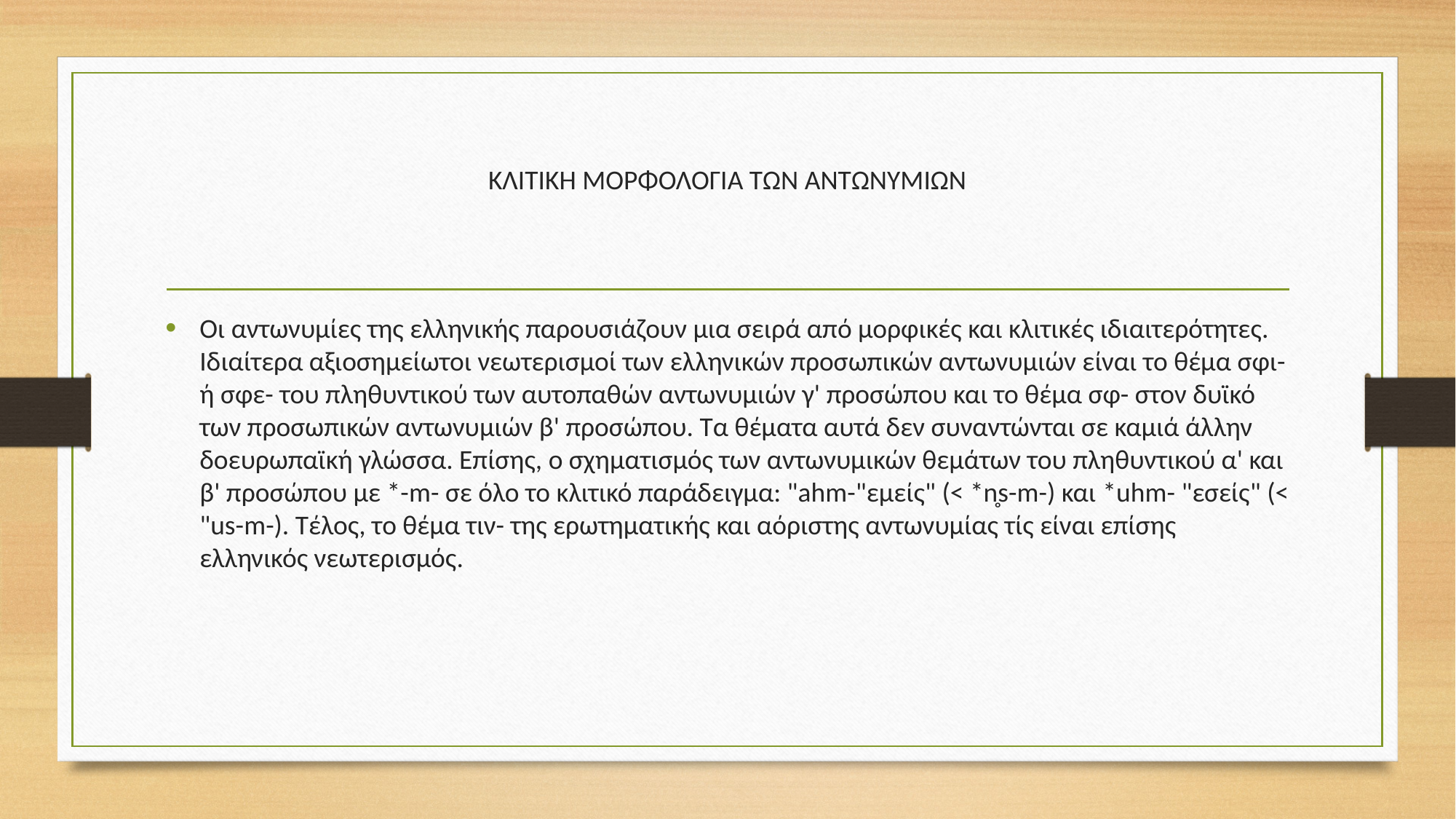

# ΚΛΙΤΙΚΗ ΜΟΡΦΟΛΟΓΙΑ ΤΩΝ ΑΝΤΩΝΥΜΙΩΝ
Οι αντωνυμίες της ελληνικής παρουσιάζουν μια σειρά από μορφικές και κλιτικές ιδιαιτερότητες. Ιδιαίτερα αξιοσημείωτοι νεωτερισμοί των ελληνικών προσωπικών αντωνυμιών είναι το θέμα σφι- ή σφε- του πληθυντικού των αυτοπαθών αντωνυμιών γ' προσώπου και το θέμα σφ- στον δυϊκό των προσωπικών αντωνυμιών β' προσώπου. Τα θέματα αυτά δεν συναντώνται σε καμιά άλλην δοευρωπαϊκή γλώσσα. Επίσης, ο σχηματισμός των αντωνυμικών θεμάτων του πληθυντικού α' και β' προσώπου με *-m- σε όλο το κλιτικό παράδειγμα: "ahm-"εμείς" (< *n̥s-m-) και *uhm- "εσείς" (< "us-m-). Τέλος, το θέμα τιν- της ερωτηματικής και αόριστης αντωνυμίας τίς είναι επίσης ελληνικός νεωτερισμός.